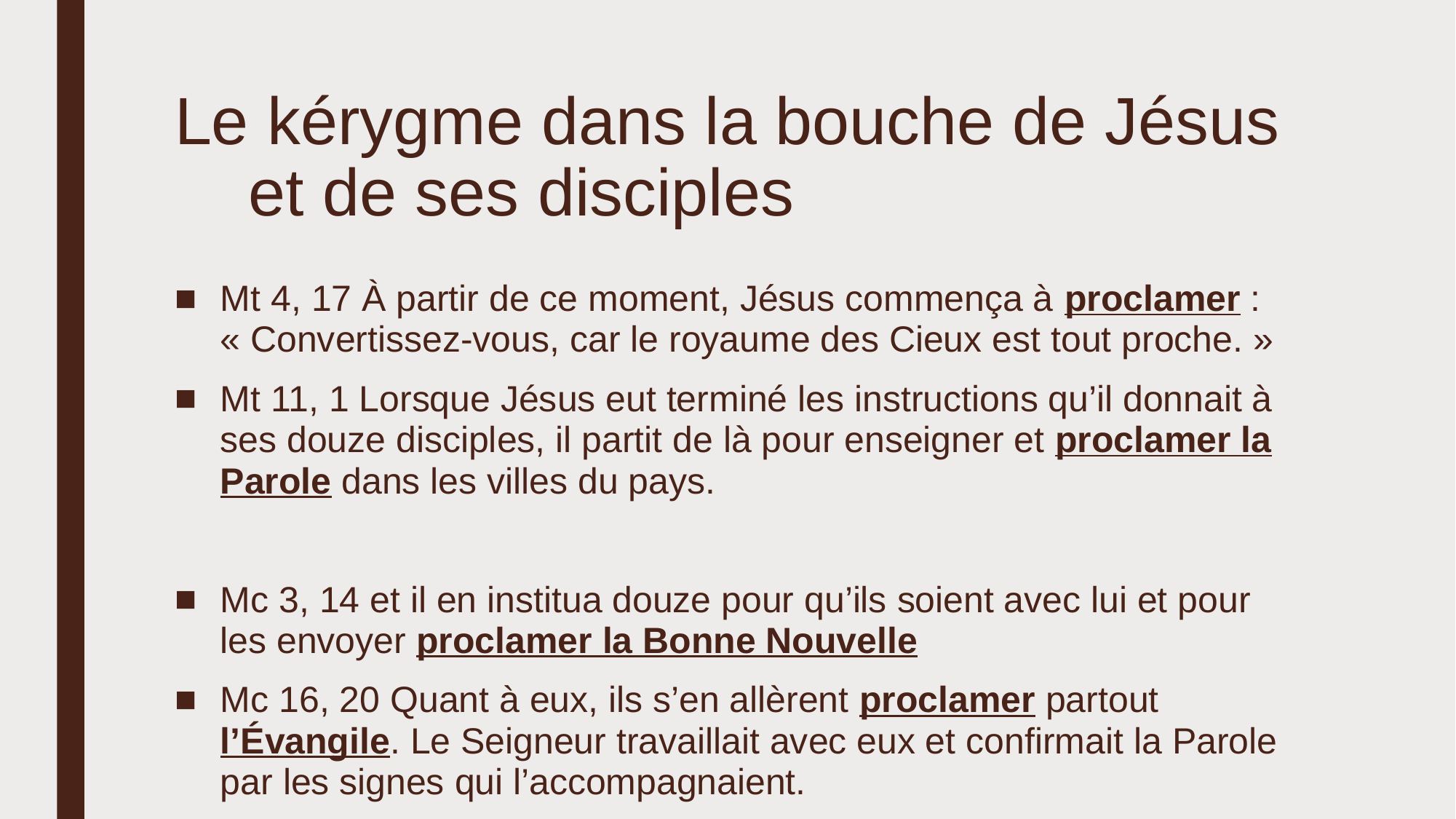

# Le kérygme dans la bouche de Jésus et de ses disciples
Mt 4, 17 À partir de ce moment, Jésus commença à proclamer : « Convertissez-vous, car le royaume des Cieux est tout proche. »
Mt 11, 1 Lorsque Jésus eut terminé les instructions qu’il donnait à ses douze disciples, il partit de là pour enseigner et proclamer la Parole dans les villes du pays.

Mc 3, 14 et il en institua douze pour qu’ils soient avec lui et pour les envoyer proclamer la Bonne Nouvelle
Mc 16, 20 Quant à eux, ils s’en allèrent proclamer partout l’Évangile. Le Seigneur travaillait avec eux et confirmait la Parole par les signes qui l’accompagnaient.